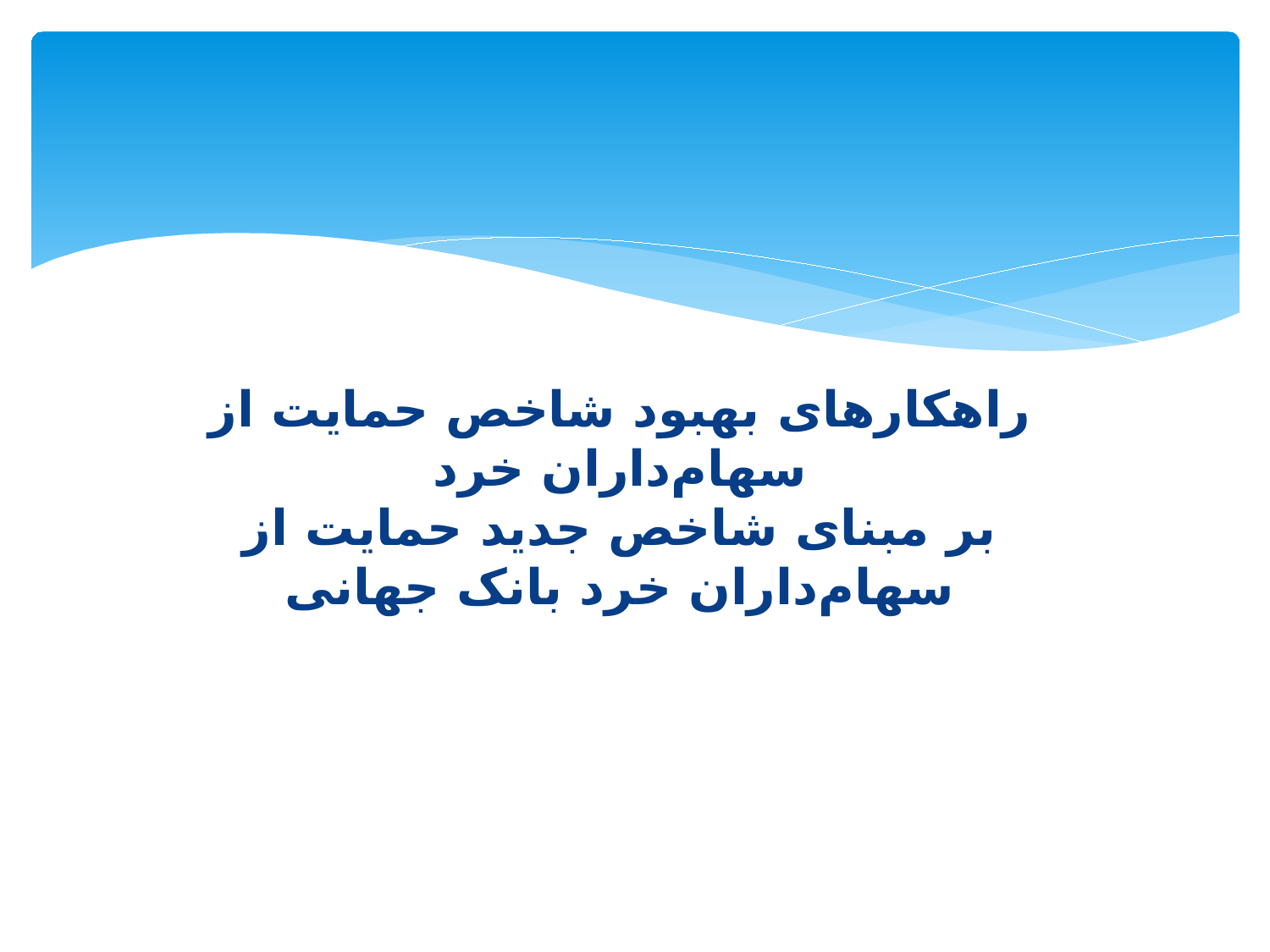

راهکارهای بهبود شاخص حمایت از سهام‌داران خرد
بر مبنای شاخص جدید حمایت از سهام‌داران خرد بانک جهانی
ي براي قوانين و مقررات بازار سرماية ايران